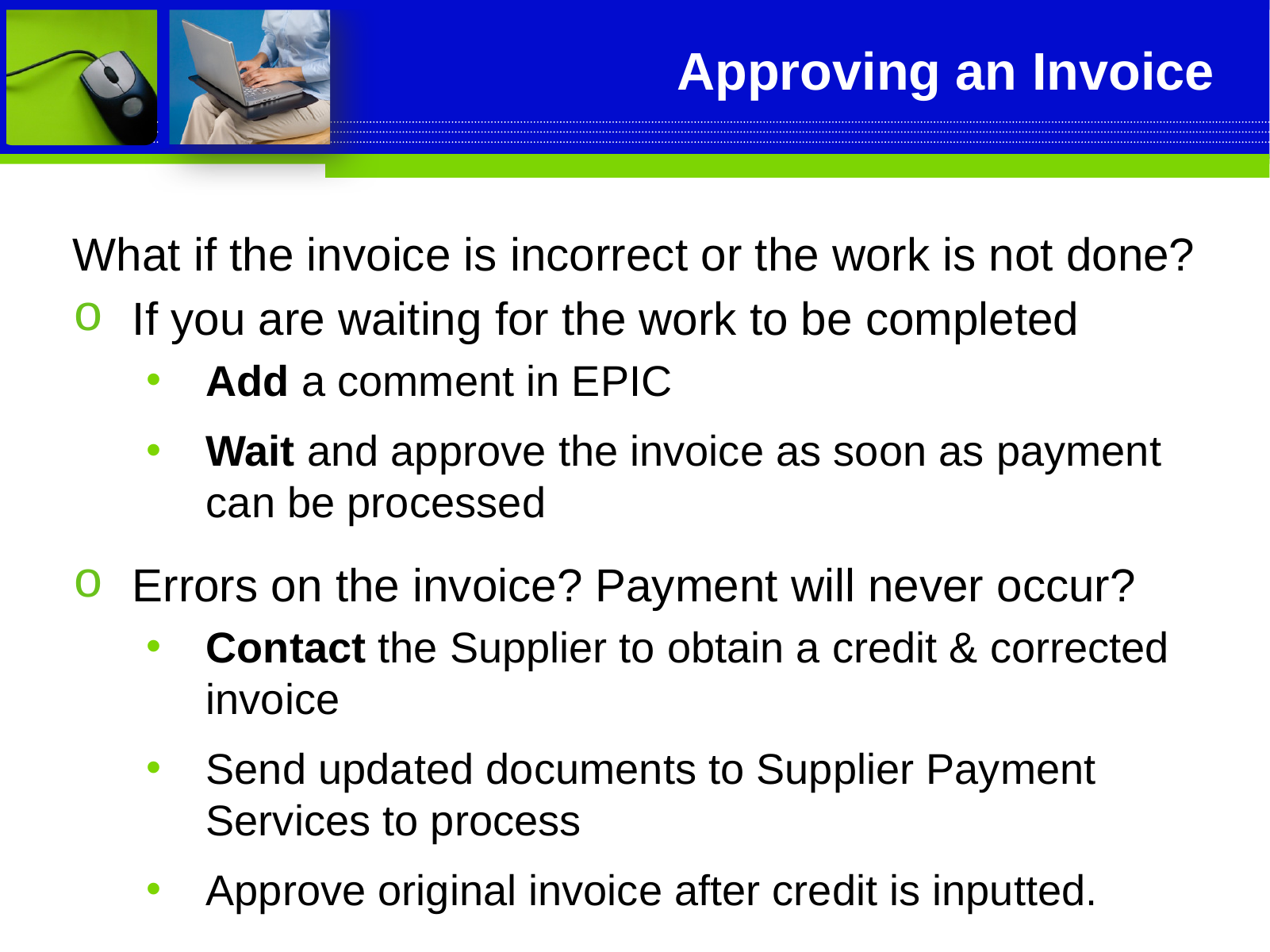

# Approving an Invoice
What if the invoice is incorrect or the work is not done?
If you are waiting for the work to be completed
Add a comment in EPIC
Wait and approve the invoice as soon as payment can be processed
Errors on the invoice? Payment will never occur?
Contact the Supplier to obtain a credit & corrected invoice
Send updated documents to Supplier Payment Services to process
Approve original invoice after credit is inputted.